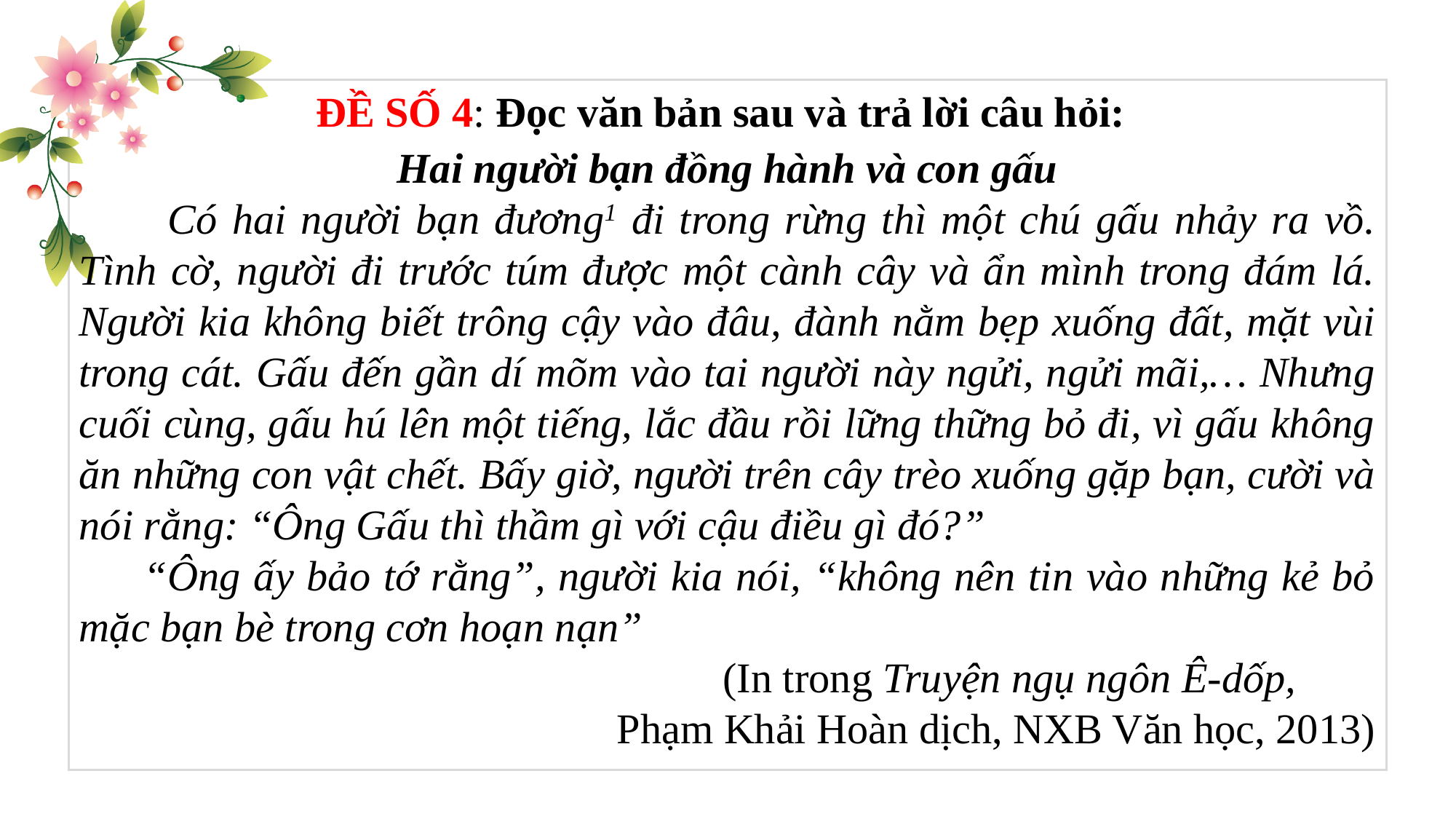

ĐỀ SỐ 4: Đọc văn bản sau và trả lời câu hỏi:
Hai người bạn đồng hành và con gấu
      Có hai người bạn đương1 đi trong rừng thì một chú gấu nhảy ra vồ. Tình cờ, người đi trước túm được một cành cây và ẩn mình trong đám lá. Người kia không biết trông cậy vào đâu, đành nằm bẹp xuống đất, mặt vùi trong cát. Gấu đến gần dí mõm vào tai người này ngửi, ngửi mãi,… Nhưng cuối cùng, gấu hú lên một tiếng, lắc đầu rồi lững thững bỏ đi, vì gấu không ăn những con vật chết. Bấy giờ, người trên cây trèo xuống gặp bạn, cười và nói rằng: “Ông Gấu thì thầm gì với cậu điều gì đó?”
     “Ông ấy bảo tớ rằng”, người kia nói, “không nên tin vào những kẻ bỏ mặc bạn bè trong cơn hoạn nạn”
                                                             (In trong Truyện ngụ ngôn Ê-dốp,
 Phạm Khải Hoàn dịch, NXB Văn học, 2013)